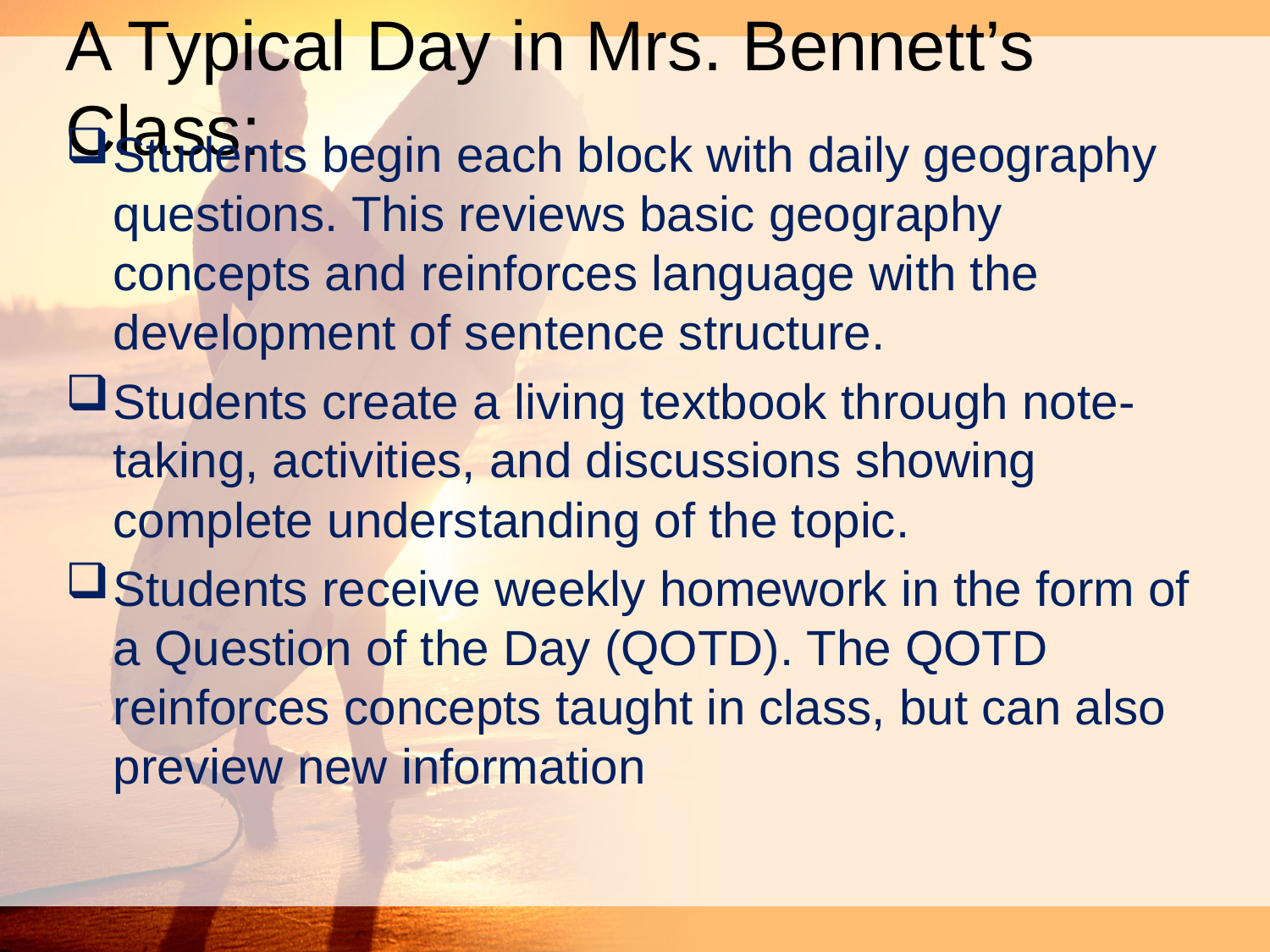

# A Typical Day in Mrs. Bennett’s Class:
Students begin each block with daily geography questions. This reviews basic geography concepts and reinforces language with the development of sentence structure.
Students create a living textbook through note-taking, activities, and discussions showing complete understanding of the topic.
Students receive weekly homework in the form of a Question of the Day (QOTD). The QOTD reinforces concepts taught in class, but can also preview new information